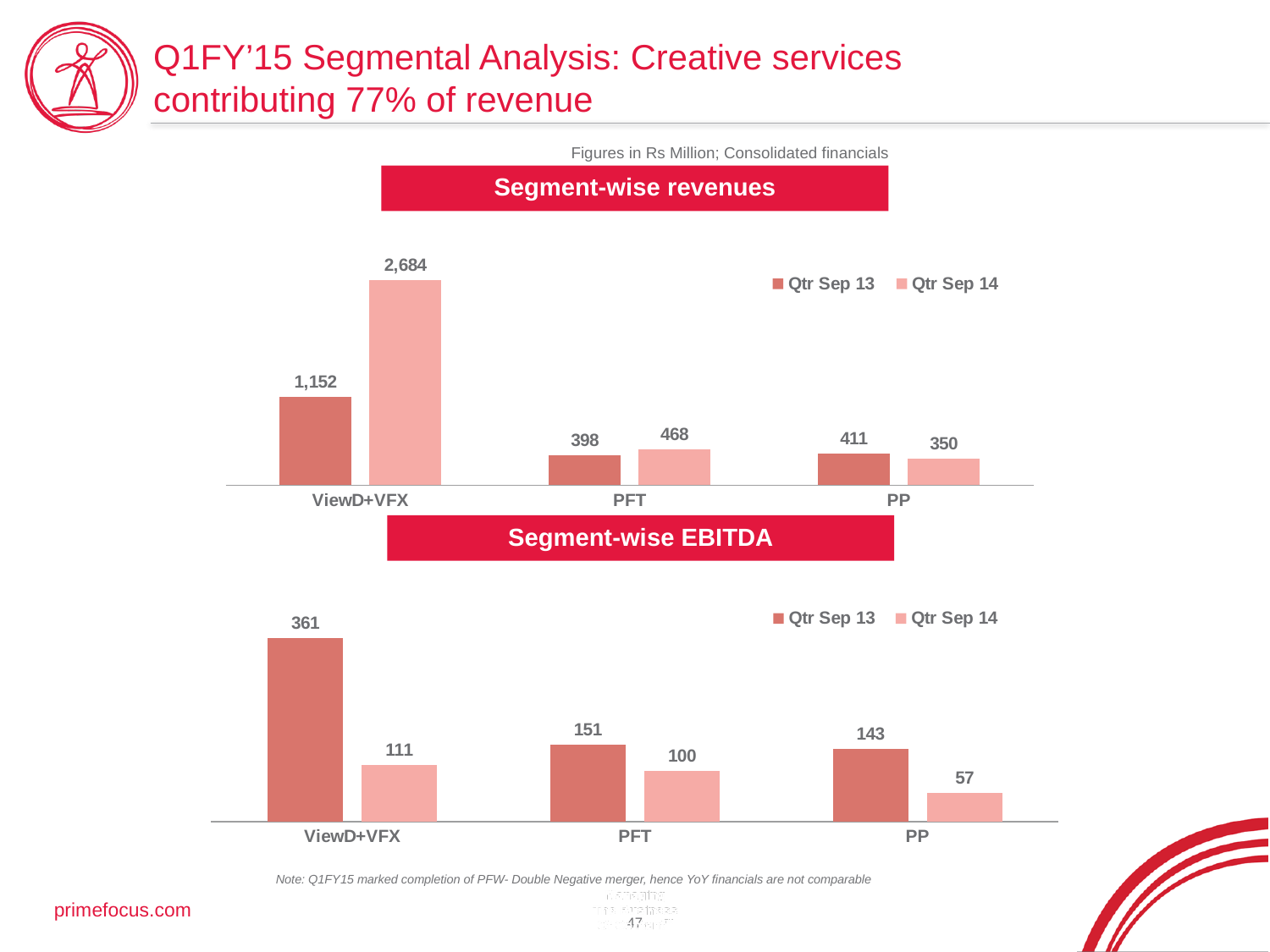

Q1FY’15 Segmental Analysis: Creative services contributing 77% of revenue
Figures in Rs Million; Consolidated financials
Segment-wise revenues

### Chart

| Category | Qtr Sep 13 | Qtr Sep 14 |
|---|---|---|
| ViewD+VFX | 1152.0 | 2683.743616868792 |
| PFT | 398.0 | 468.065914486452 |
| PP | 411.0 | 349.87254264475587 |
Segment-wise EBITDA

### Chart

| Category | Qtr Sep 13 | Qtr Sep 14 |
|---|---|---|
| ViewD+VFX | 361.21999999999997 | 111.0 |
| PFT | 150.74 | 100.0 |
| PP | 142.74 | 57.0 |
Note: Q1FY15 marked completion of PFW- Double Negative merger, hence YoY financials are not comparable